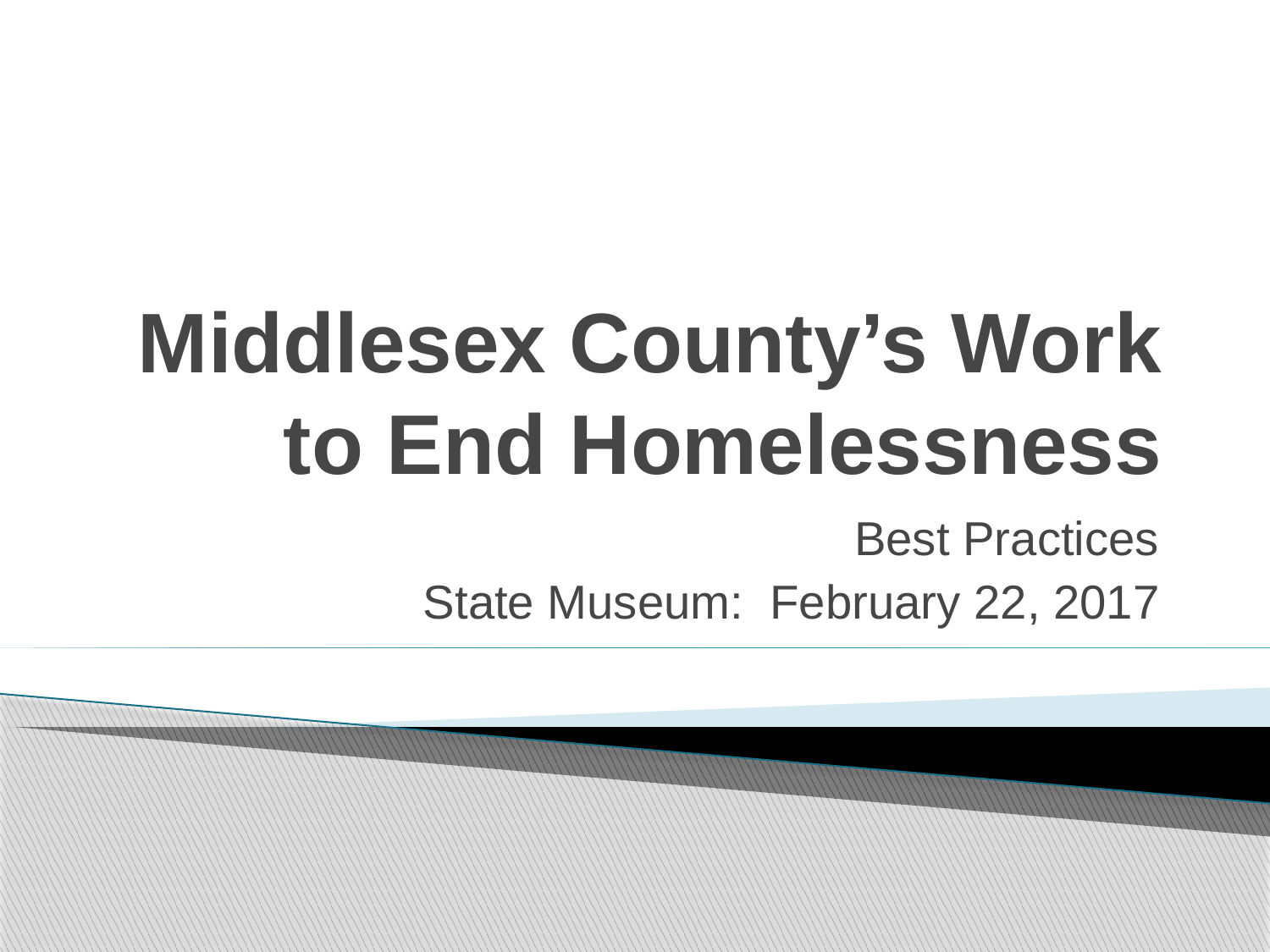

# Middlesex County’s Work to End Homelessness
Best Practices
State Museum:  February 22, 2017